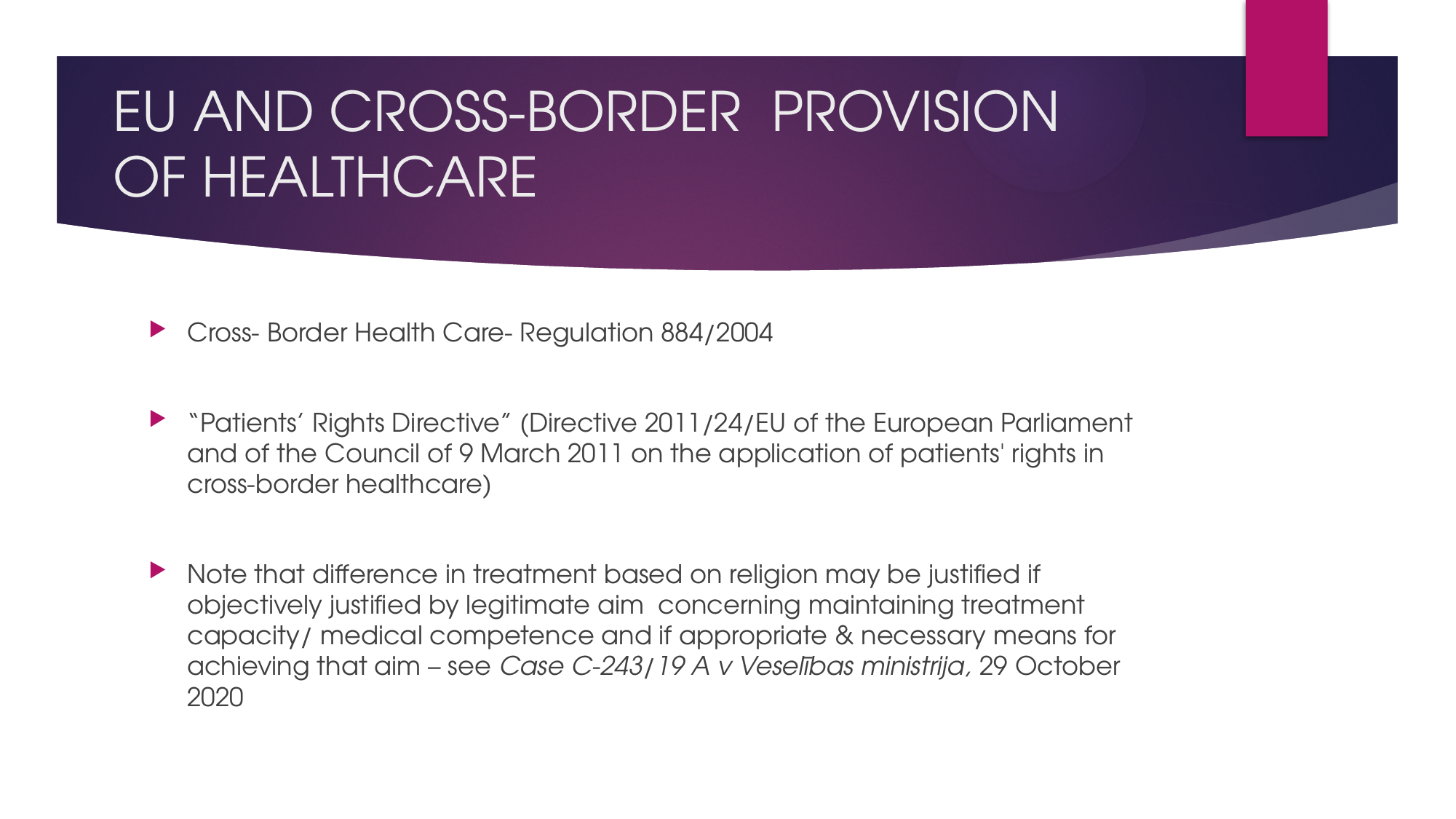

# EU AND CROSS-BORDER  PROVISION OF HEALTHCARE
Cross- Border Health Care- Regulation 884/2004

“Patients’ Rights Directive” (Directive 2011/24/EU of the European Parliament and of the Council of 9 March 2011 on the application of patients' rights in cross-border healthcare)

Note that difference in treatment based on religion may be justified if  objectively justified by legitimate aim  concerning maintaining treatment capacity/ medical competence and if appropriate & necessary means for achieving that aim – see Case C-243/19 A v Veselības ministrija, 29 October 2020